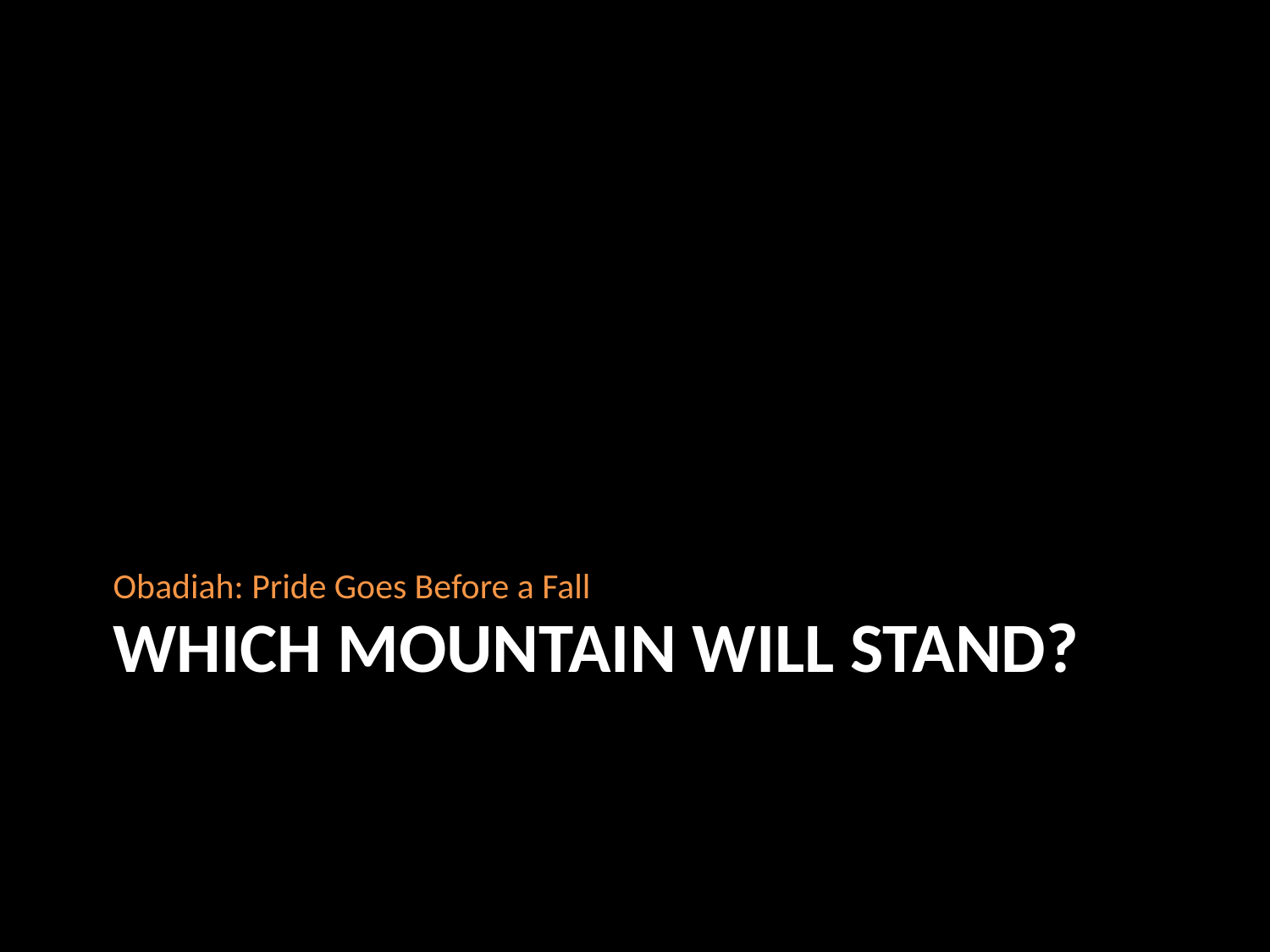

Obadiah: Pride Goes Before a Fall
# Which mountain will stand?